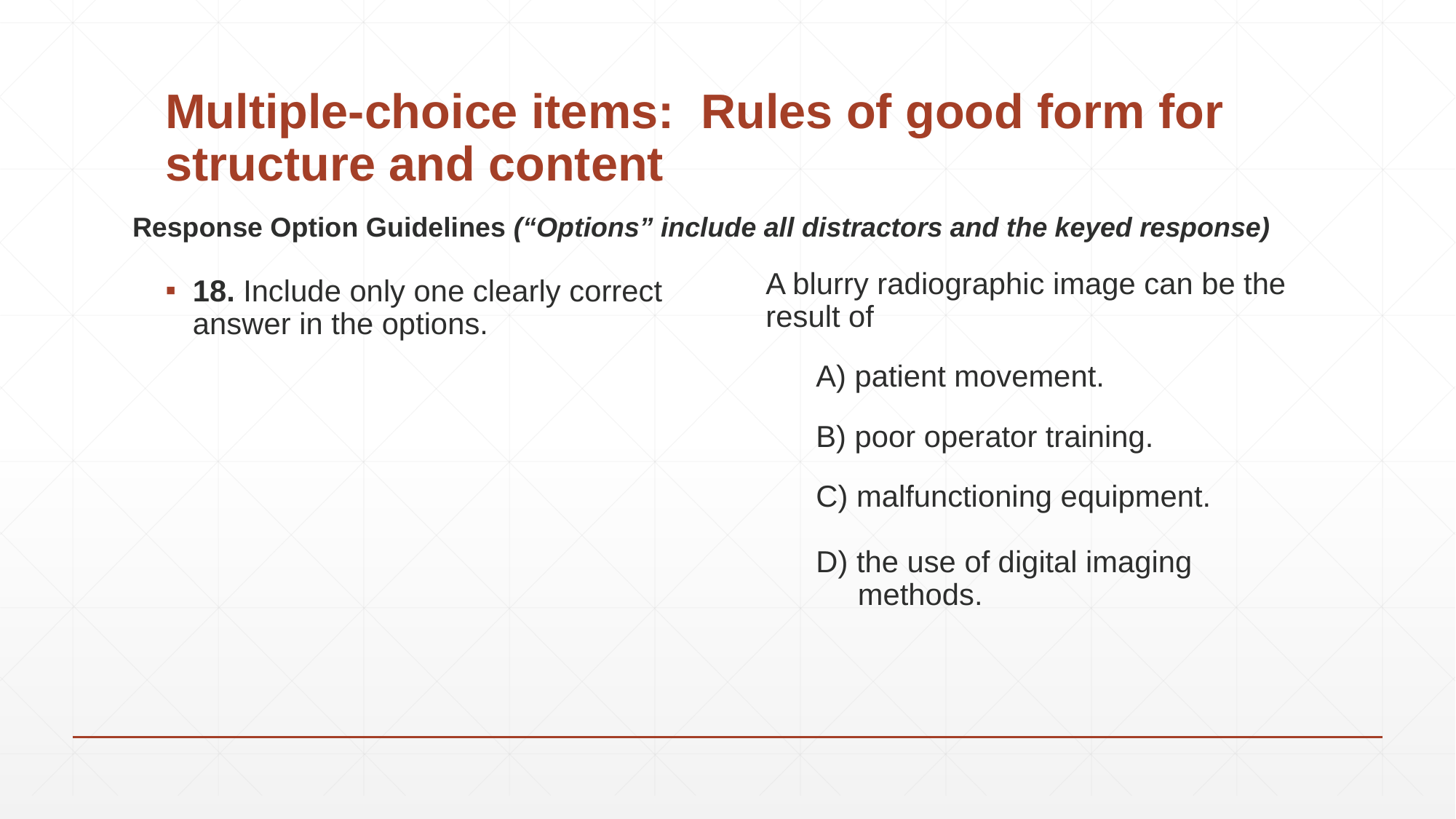

# Multiple-choice items:  Rules of good form for structure and content
Response Option Guidelines (“Options” include all distractors and the keyed response)
A blurry radiographic image can be the result of
      A) patient movement.
      B) poor operator training.
      C) malfunctioning equipment.

      D) the use of digital imaging
           methods.

18. Include only one clearly correct answer in the options.